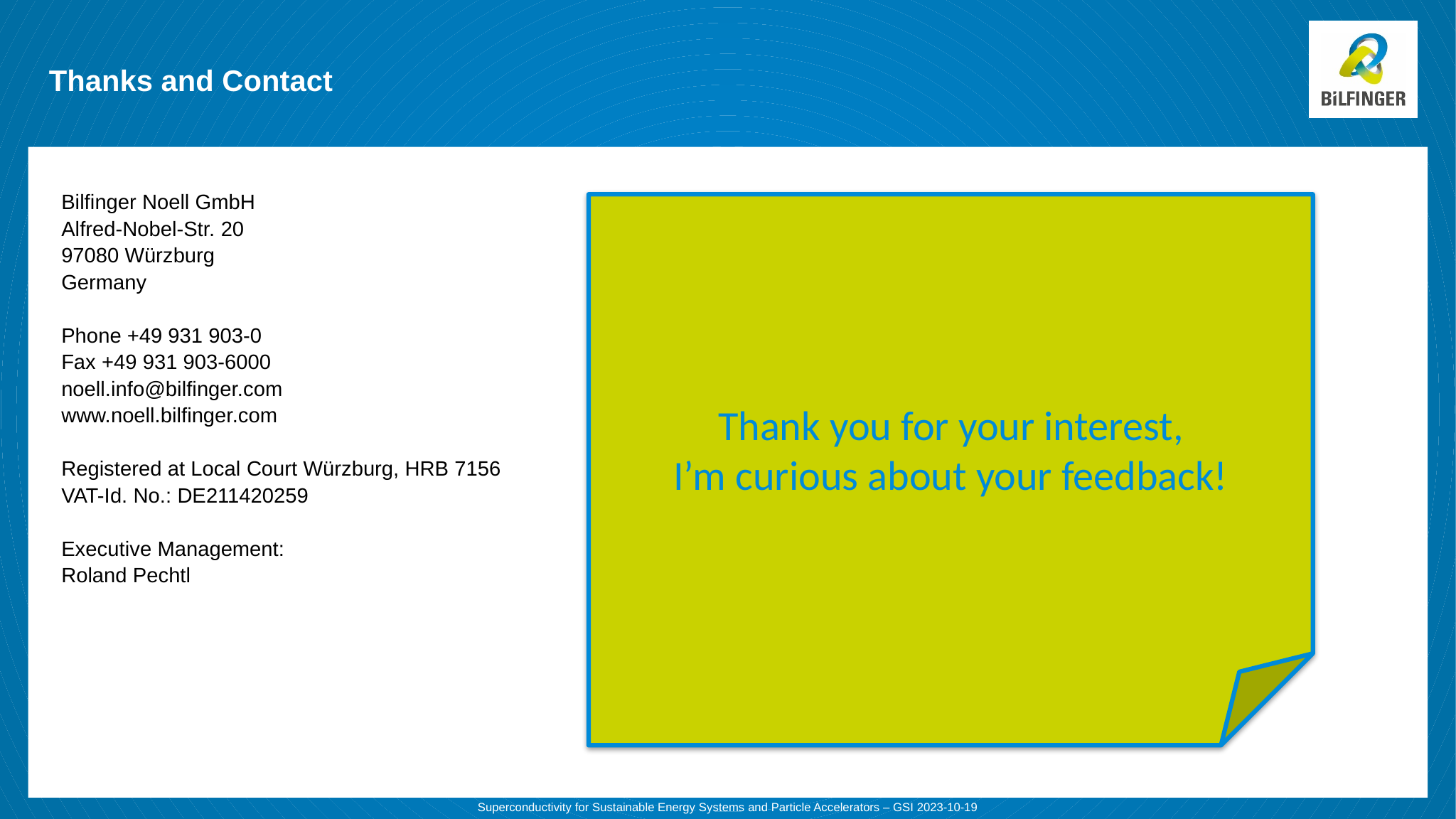

# Thanks and Contact
Bilfinger Noell GmbH
Alfred-Nobel-Str. 20
97080 Würzburg
Germany

Phone +49 931 903-0
Fax +49 931 903-6000
noell.info@bilfinger.com
www.noell.bilfinger.com

Registered at Local Court Würzburg, HRB 7156
VAT-Id. No.: DE211420259

Executive Management:
Roland Pechtl

Thank you for your interest,
I’m curious about your feedback!